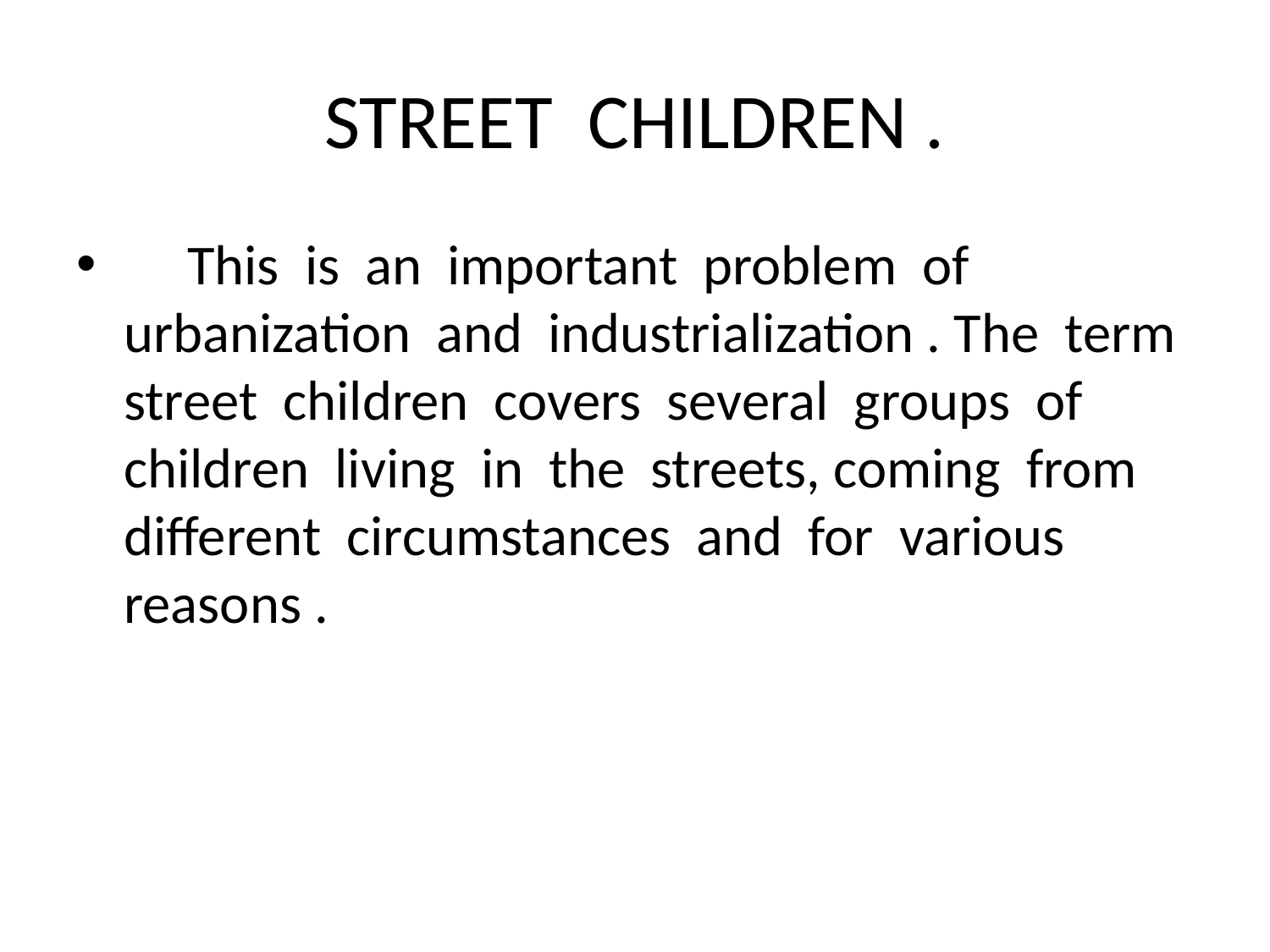

# STREET  CHILDREN .
     This  is  an  important  problem  of  urbanization  and  industrialization . The  term  street  children  covers  several  groups  of  children  living  in  the  streets, coming  from  different  circumstances  and  for  various  reasons .